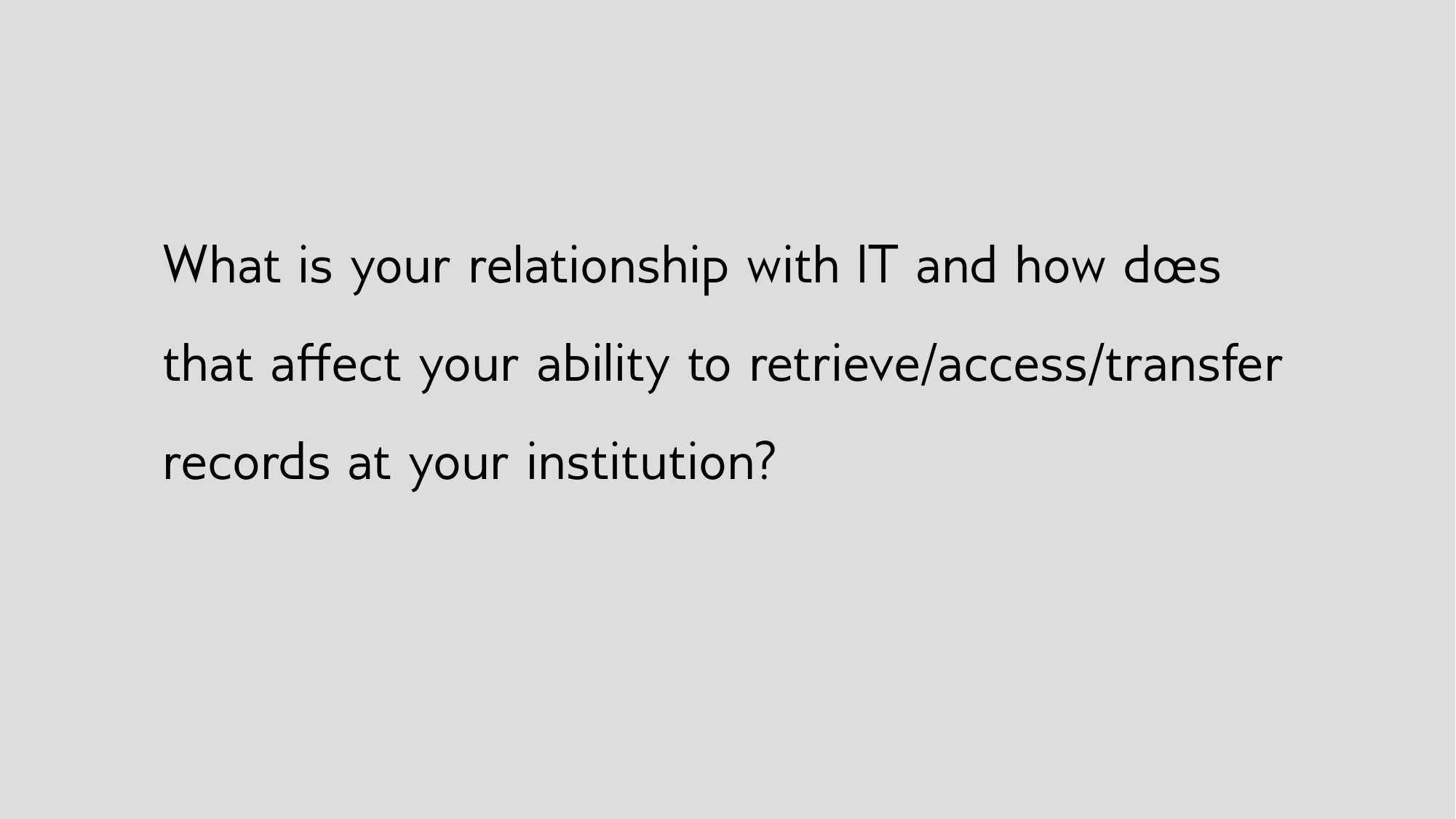

What is your relationship with IT and how does that affect your ability to retrieve/access/transfer records at your institution?